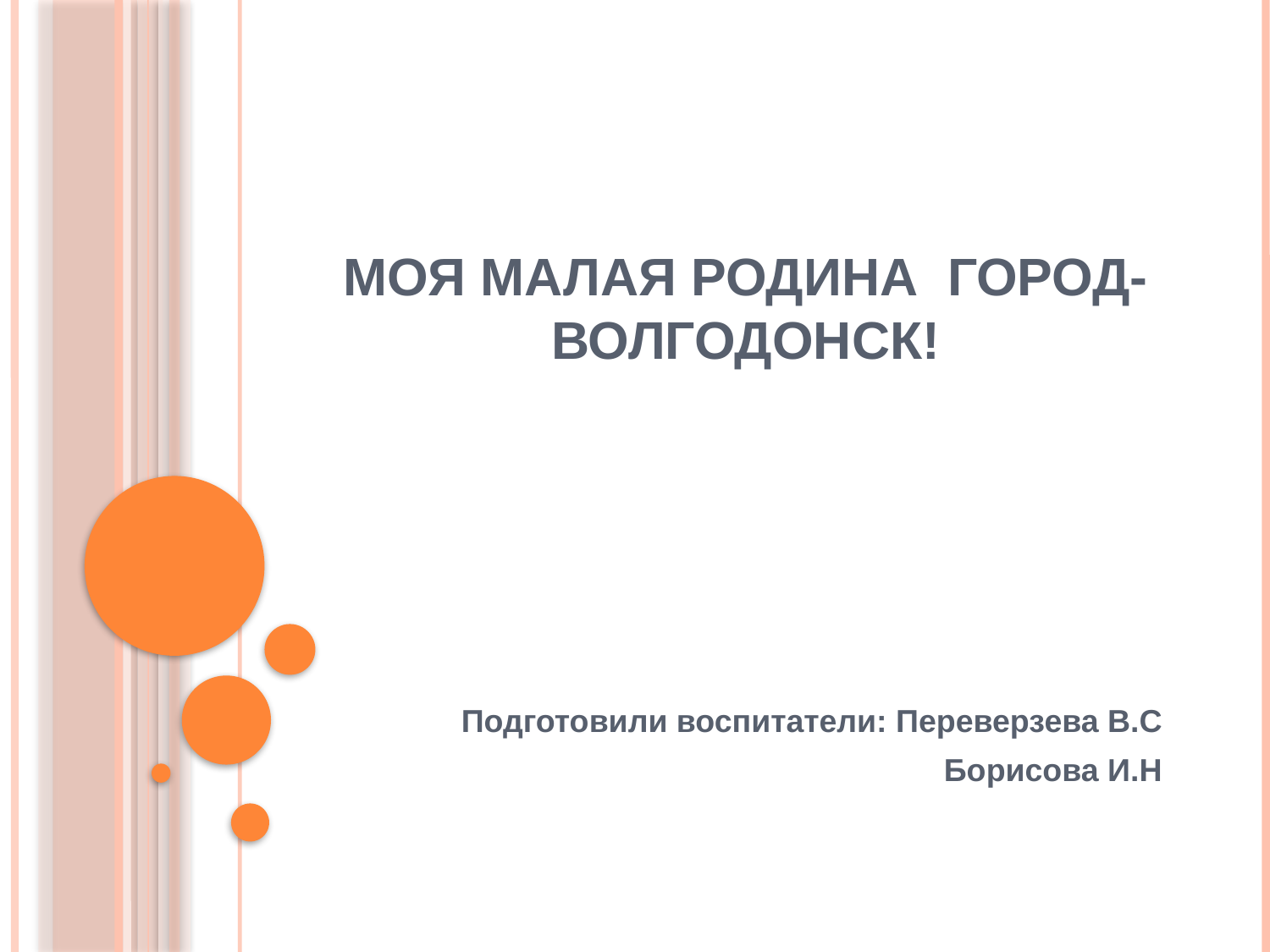

# Моя малая родина  город-Волгодонск!
Подготовили воспитатели: Переверзева В.С
Борисова И.Н